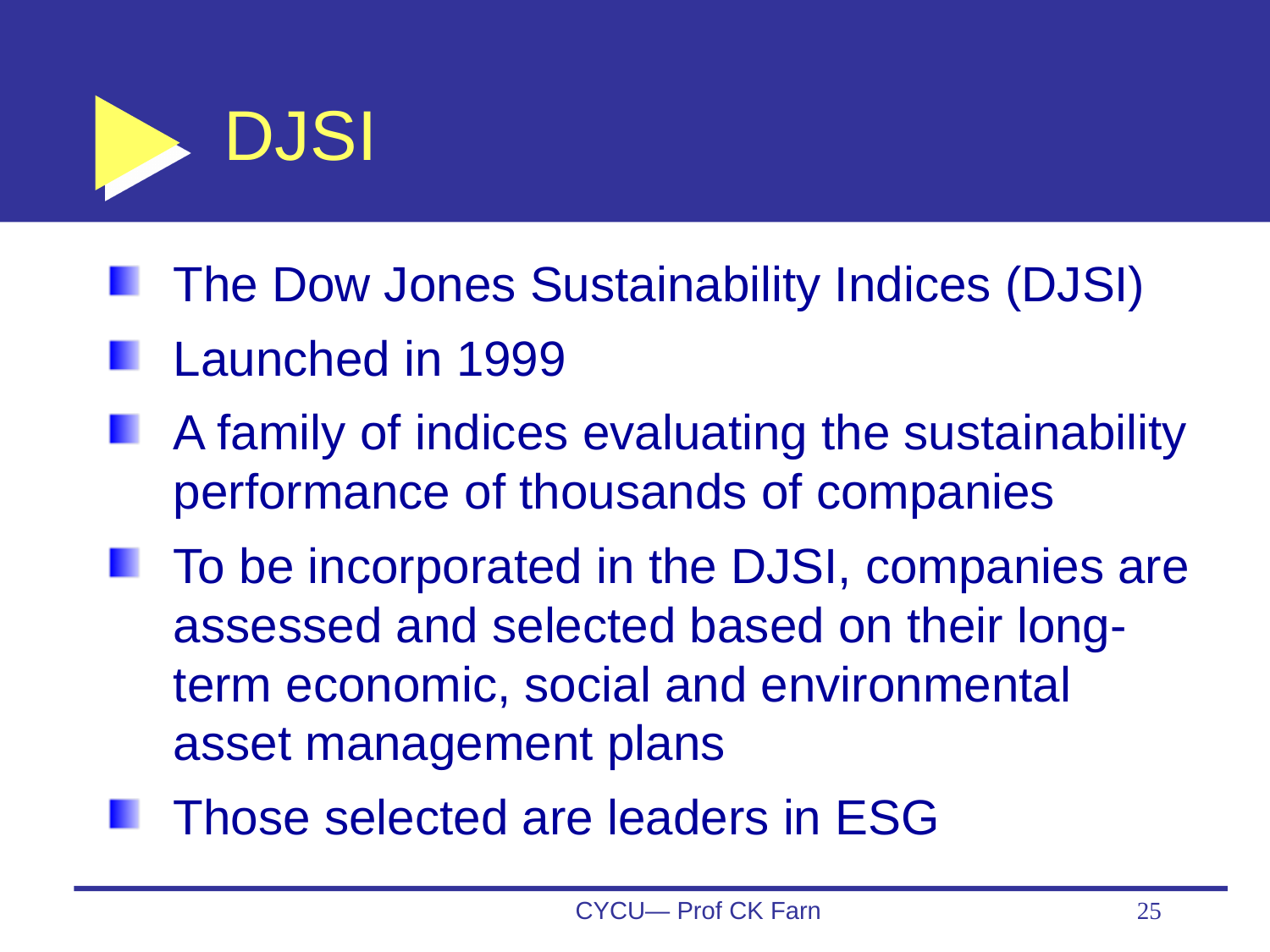

# DJSI
The Dow Jones Sustainability Indices (DJSI)
Launched in 1999
A family of indices evaluating the sustainability performance of thousands of companies
To be incorporated in the DJSI, companies are assessed and selected based on their long-term economic, social and environmental asset management plans
Those selected are leaders in ESG
CYCU— Prof CK Farn
25